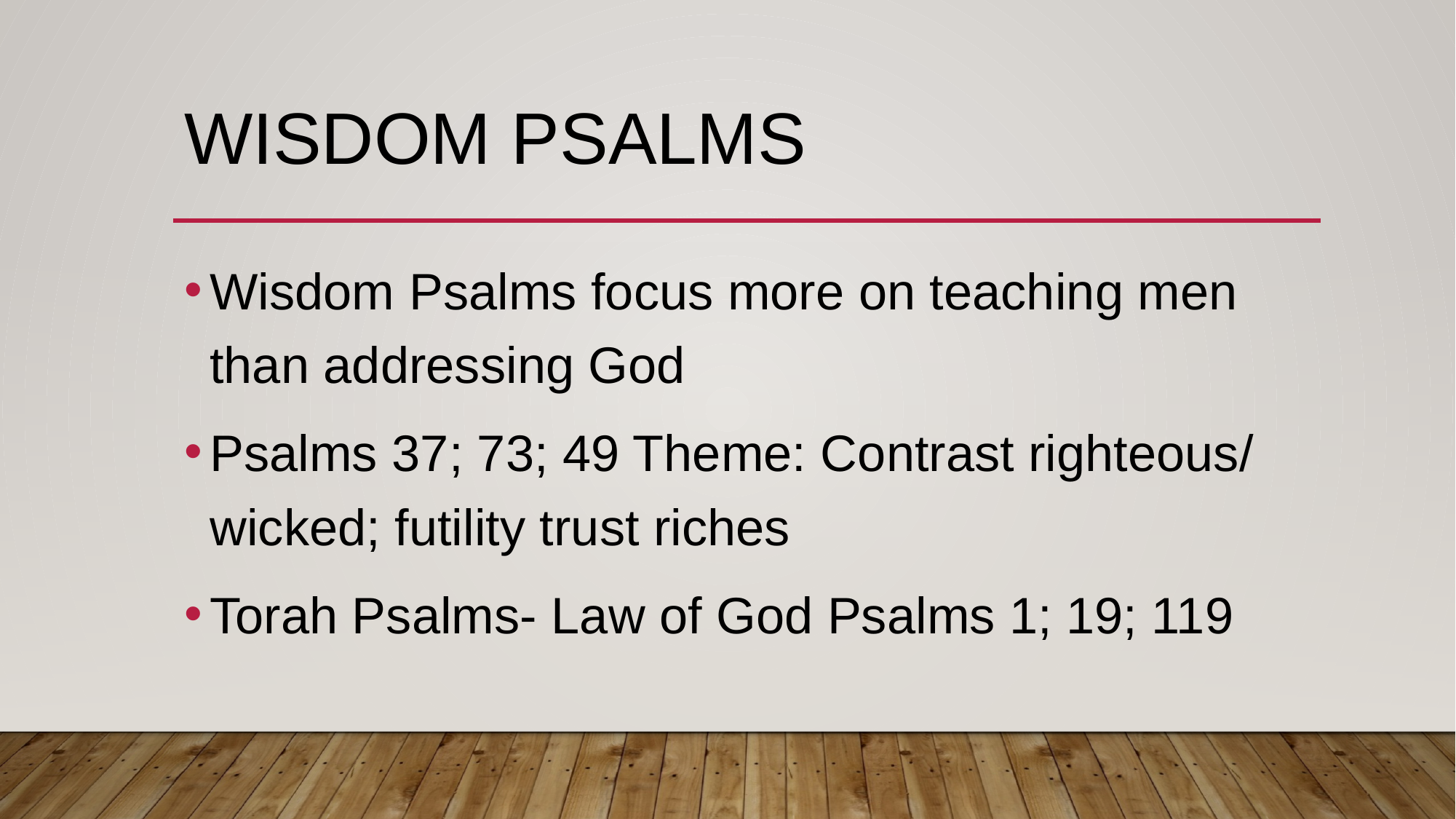

# Wisdom Psalms
Wisdom Psalms focus more on teaching men than addressing God
Psalms 37; 73; 49 Theme: Contrast righteous/ wicked; futility trust riches
Torah Psalms- Law of God Psalms 1; 19; 119